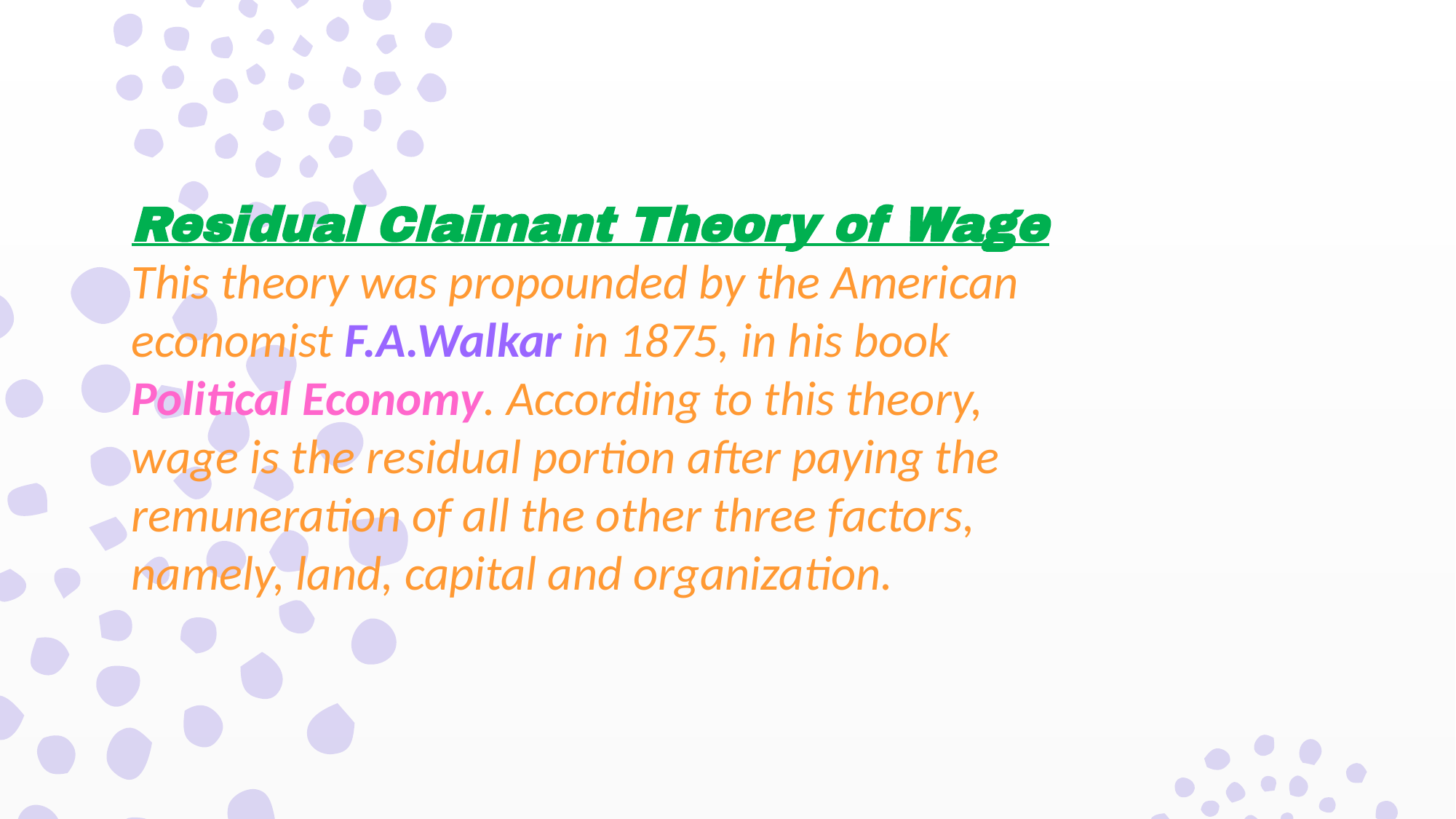

Residual Claimant Theory of Wage
This theory was propounded by the American economist F.A.Walkar in 1875, in his book Political Economy. According to this theory, wage is the residual portion after paying the remuneration of all the other three factors, namely, land, capital and organization.